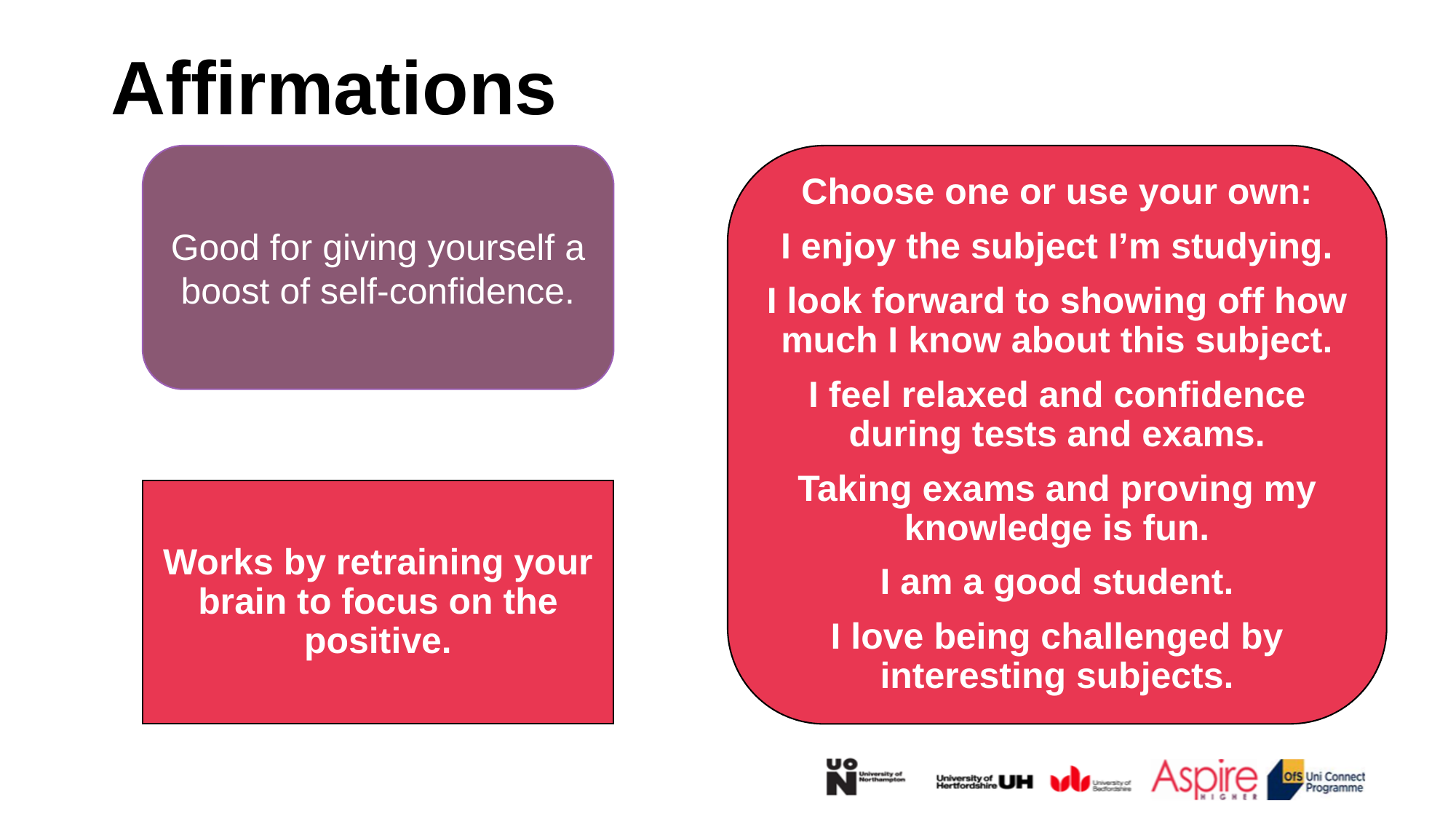

# Affirmations
Good for giving yourself a boost of self-confidence.
Choose one or use your own:
I enjoy the subject I’m studying.
I look forward to showing off how much I know about this subject.
I feel relaxed and confidence during tests and exams.
Taking exams and proving my knowledge is fun.
I am a good student.
I love being challenged by interesting subjects.
Works by retraining your brain to focus on the positive.